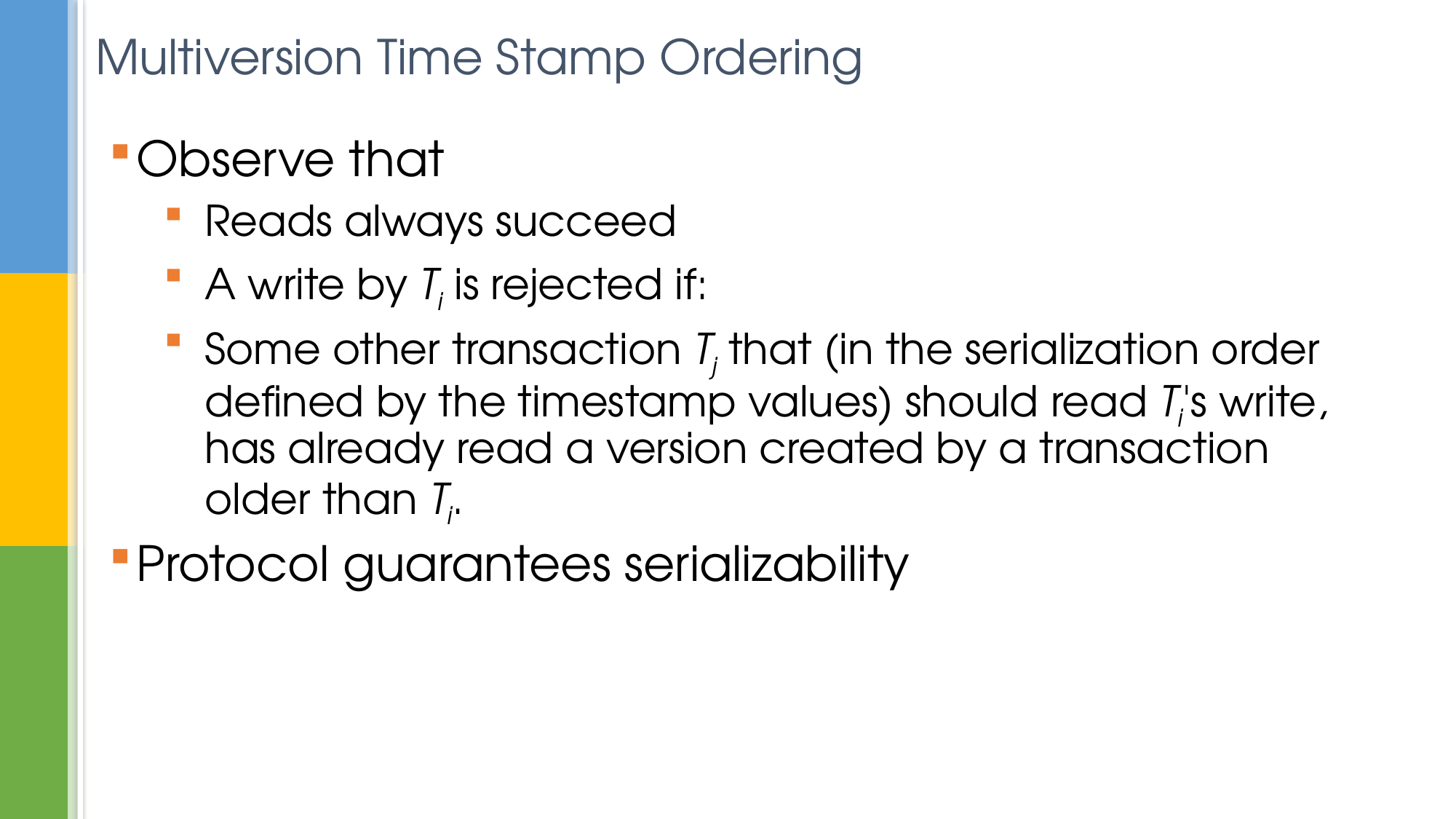

# Multiversion Time Stamp Ordering
Observe that
Reads always succeed
A write by Ti is rejected if:
Some other transaction Tj that (in the serialization order defined by the timestamp values) should read Ti's write, has already read a version created by a transaction older than Ti.
Protocol guarantees serializability